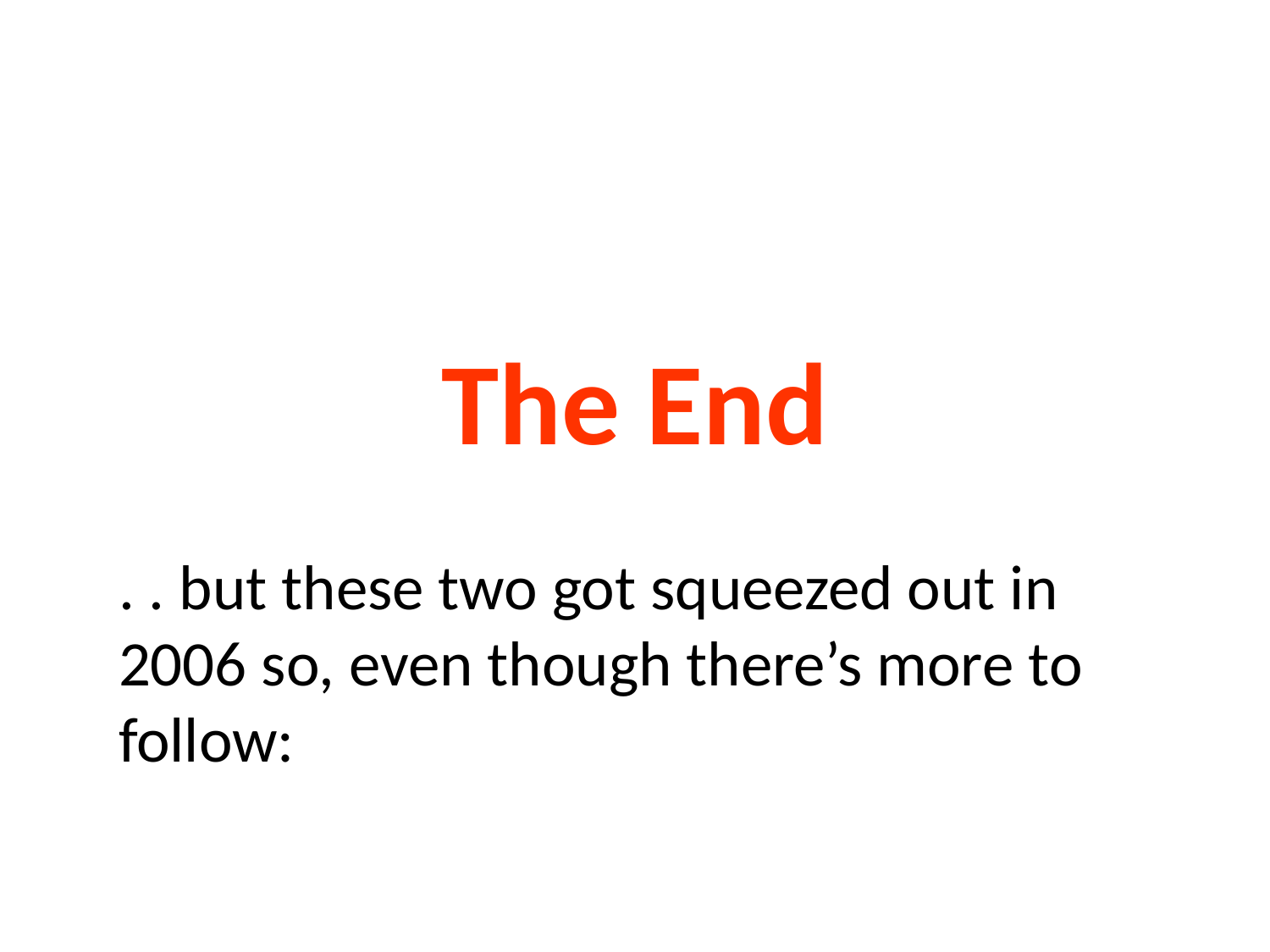

# The End
. . but these two got squeezed out in 2006 so, even though there’s more to follow: